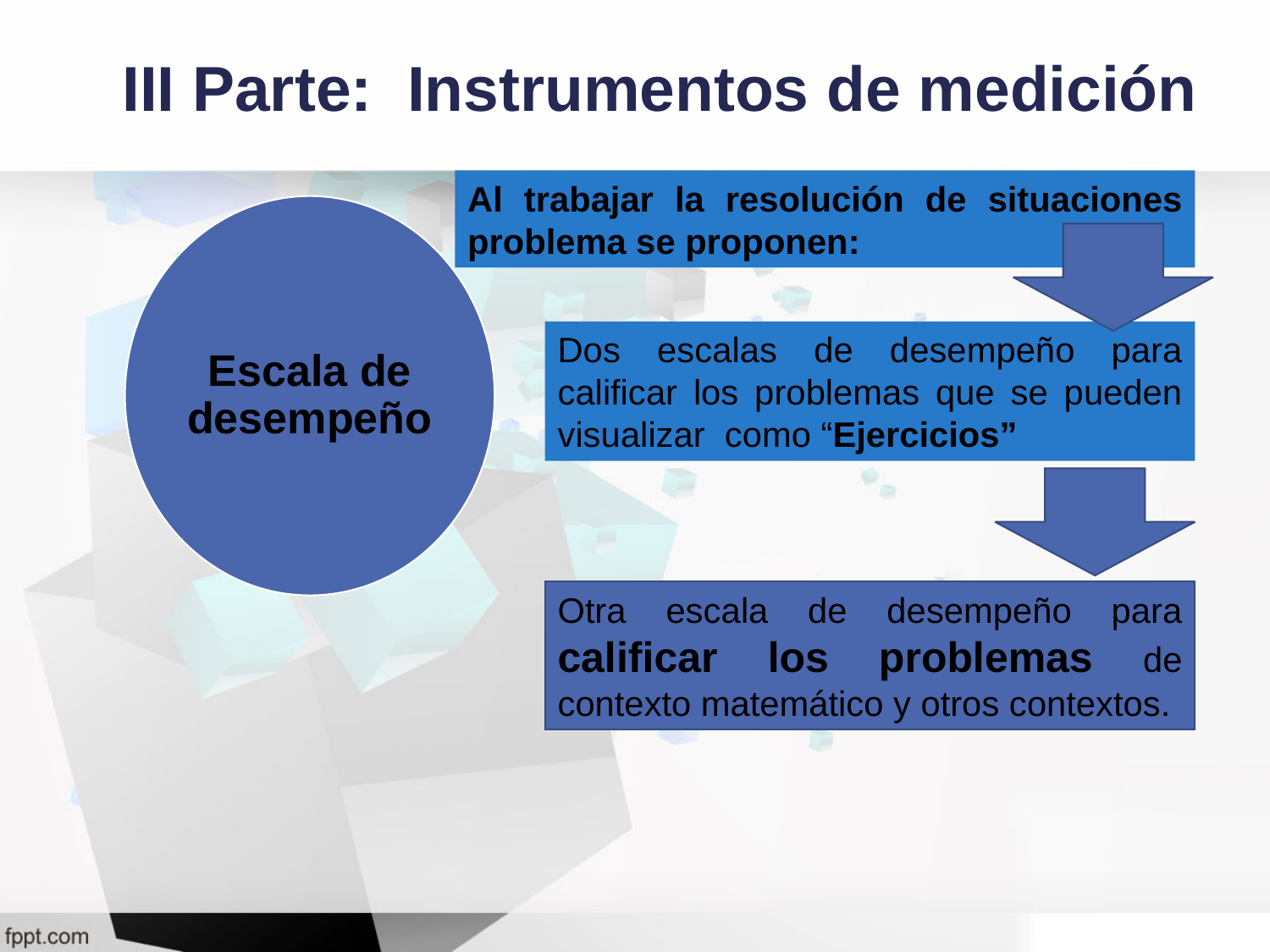

# III Parte:  Instrumentos de medición
Escala de desempeño
Al trabajar la resolución de situaciones problema se proponen:

Dos escalas de desempeño para calificar los problemas que se pueden visualizar  como “Ejercicios”

Otra escala de desempeño para calificar los problemas de contexto matemático y otros contextos.